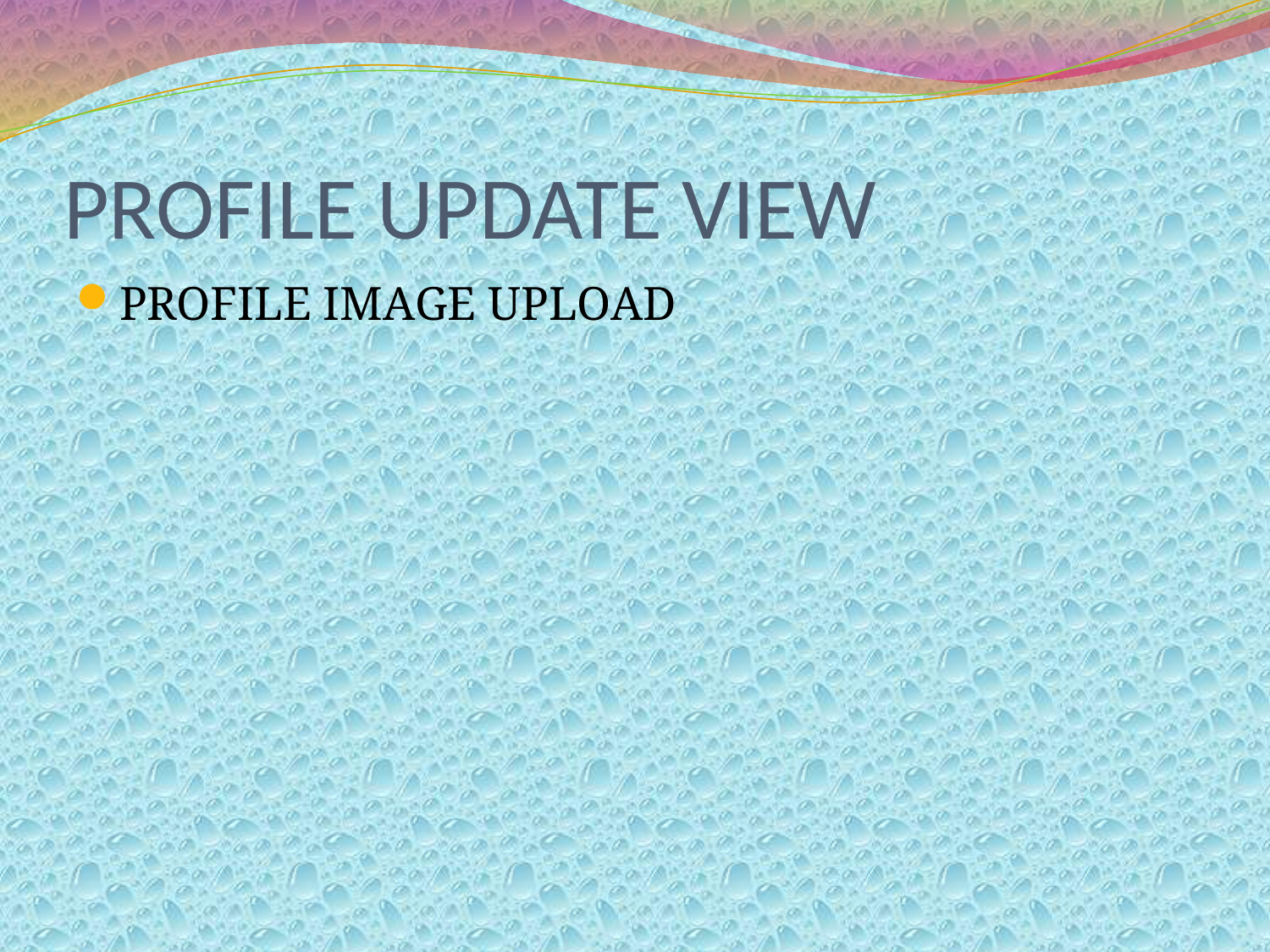

# PROFILE UPDATE VIEW
PROFILE IMAGE UPLOAD